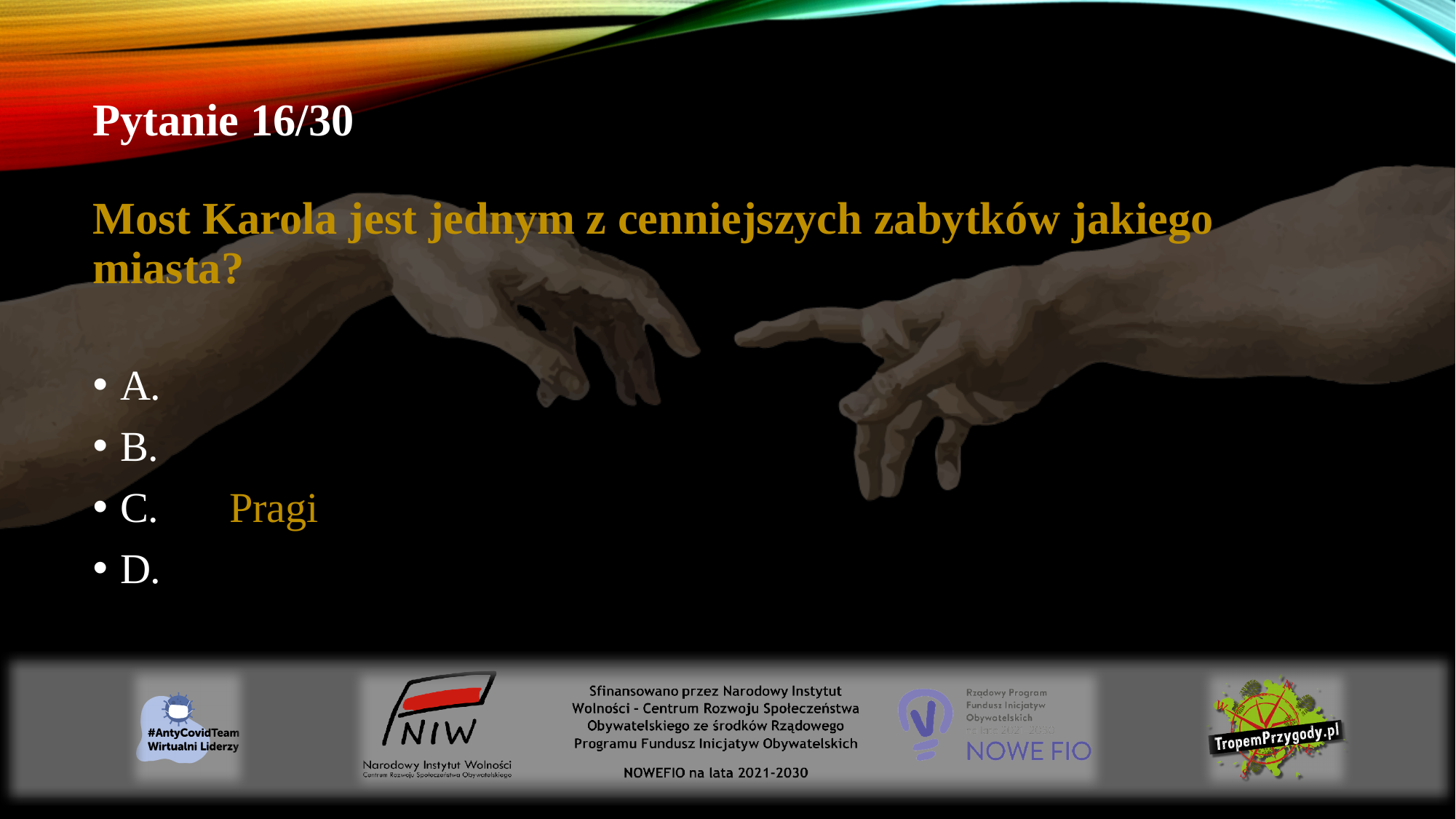

# Pytanie 16/30 Most Karola jest jednym z cenniejszych zabytków jakiego miasta?
A.
B.
C.	Pragi
D.